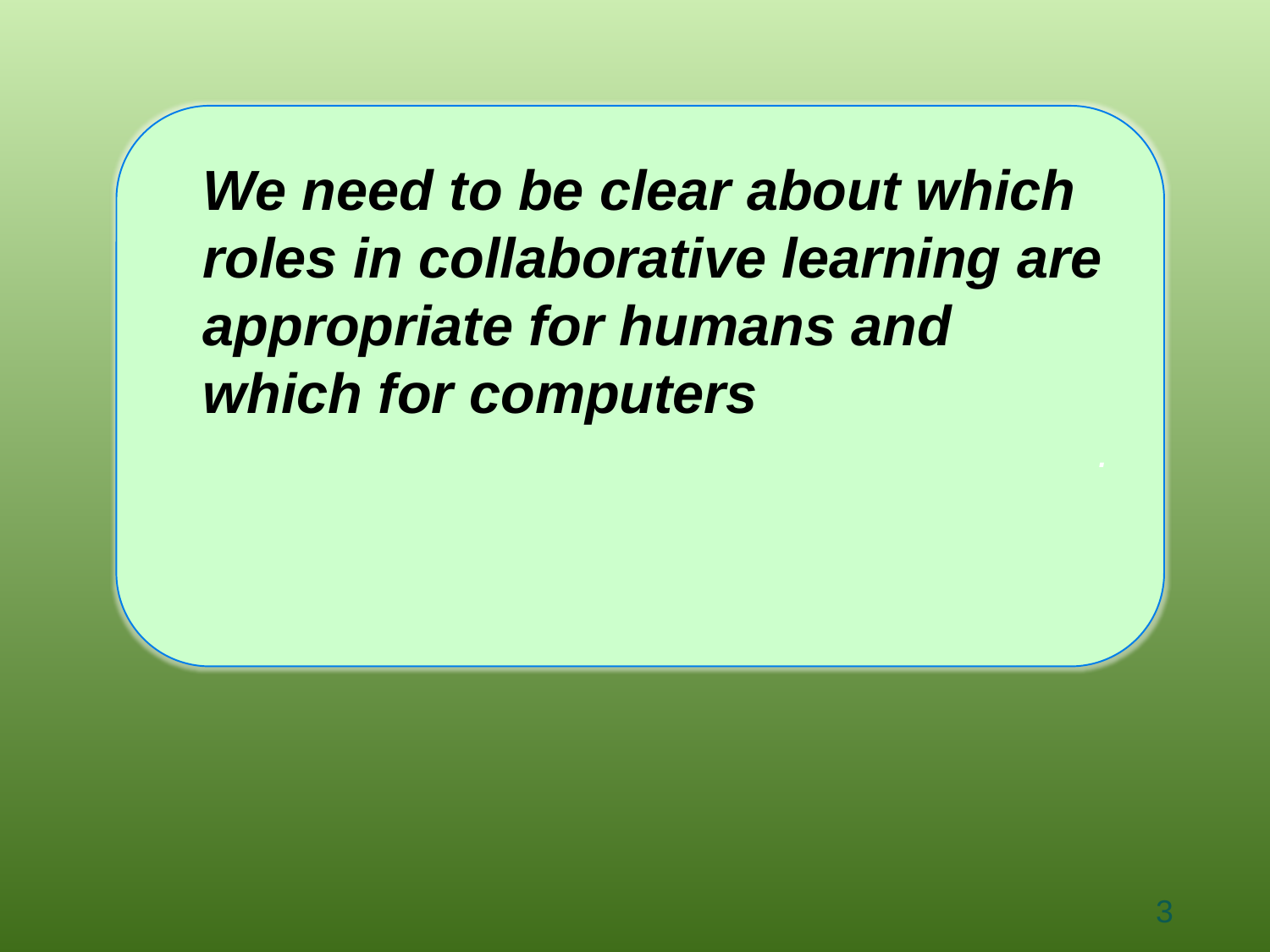

We need to be clear about which roles in collaborative learning are appropriate for humans and which for computers
.
3